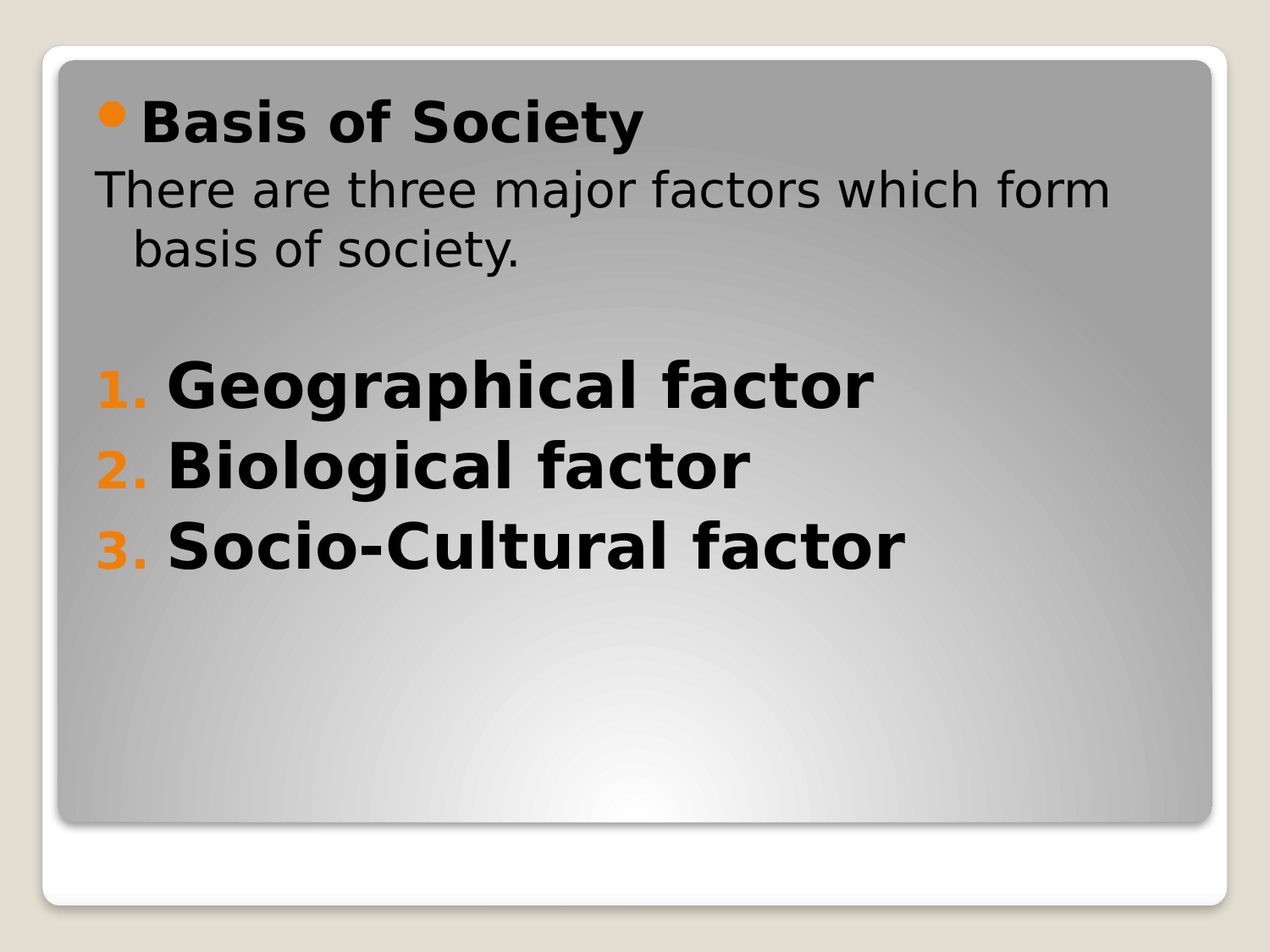

Basis of Society
There are three major factors which form basis of society.

Geographical factor
Biological factor
Socio-Cultural factor